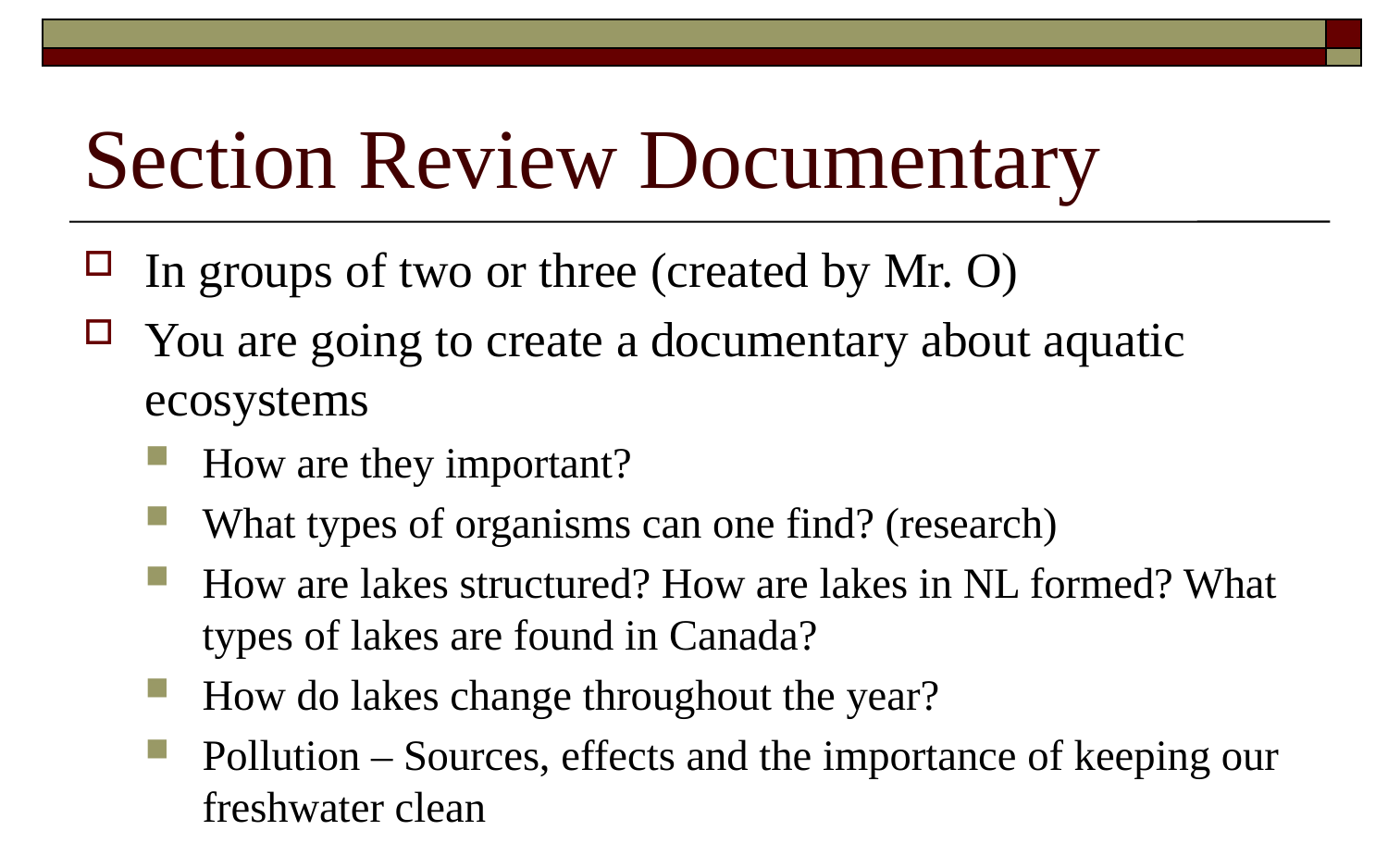

# Section Review Documentary
In groups of two or three (created by Mr. O)
You are going to create a documentary about aquatic ecosystems
How are they important?
What types of organisms can one find? (research)
How are lakes structured? How are lakes in NL formed? What types of lakes are found in Canada?
How do lakes change throughout the year?
Pollution – Sources, effects and the importance of keeping our freshwater clean